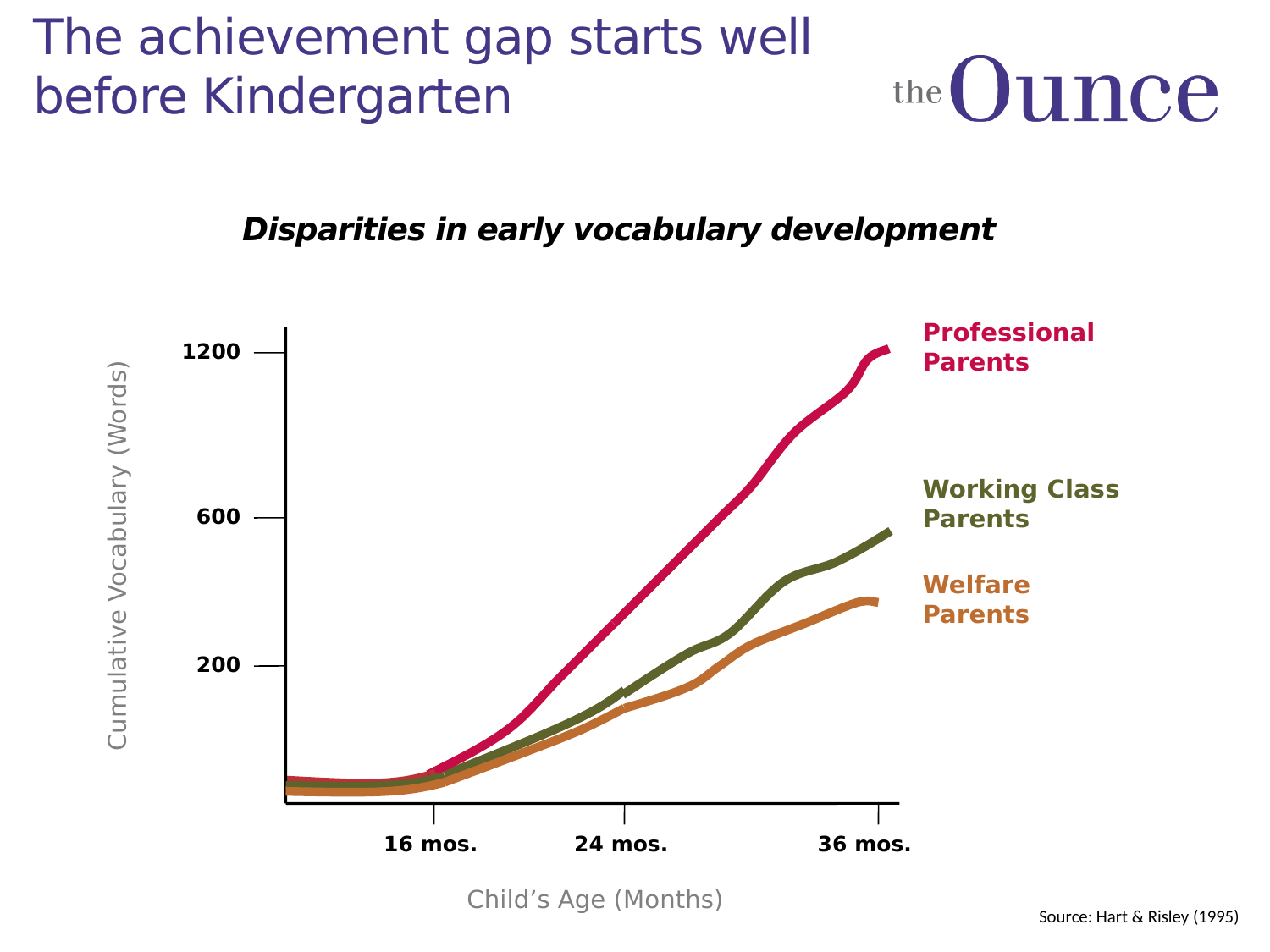

# The achievement gap starts well before Kindergarten
Disparities in early vocabulary development
Professional Parents

1200

Working Class Parents
600

Cumulative Vocabulary (Words)

Welfare
Parents

200

16 mos.
24 mos.
36 mos.
Child’s Age (Months)
Source: Hart & Risley (1995)